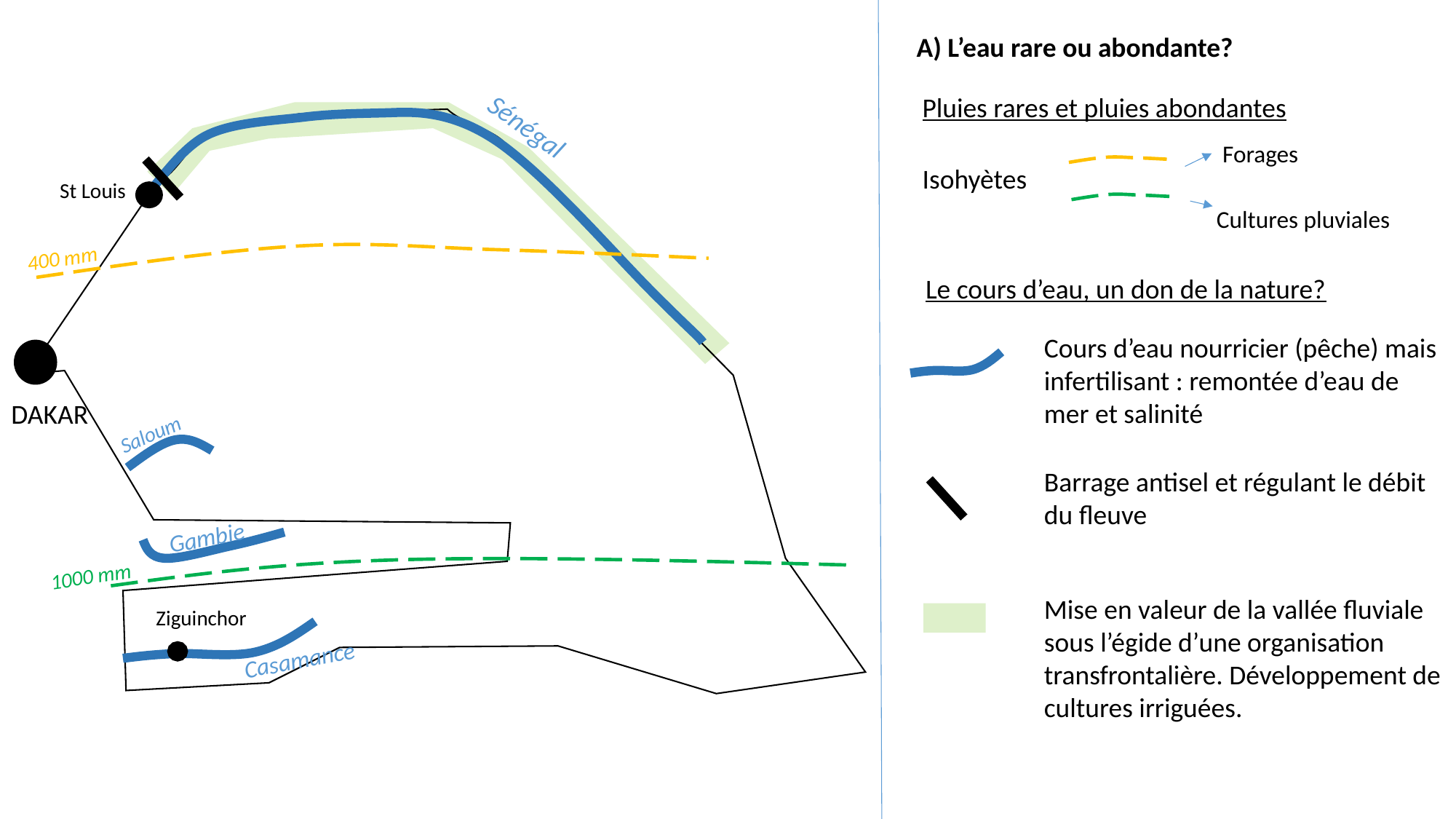

A) L’eau rare ou abondante?
Pluies rares et pluies abondantes

Sénégal

Forages
Isohyètes

St Louis

Cultures pluviales
400 mm

Le cours d’eau, un don de la nature?
Cours d’eau nourricier (pêche) mais infertilisant : remontée d’eau de mer et salinité

DAKAR
Saloum

Barrage antisel et régulant le débit du fleuve

Gambie

1000 mm

Mise en valeur de la vallée fluviale sous l’égide d’une organisation transfrontalière. Développement de cultures irriguées.
Ziguinchor

Casamance